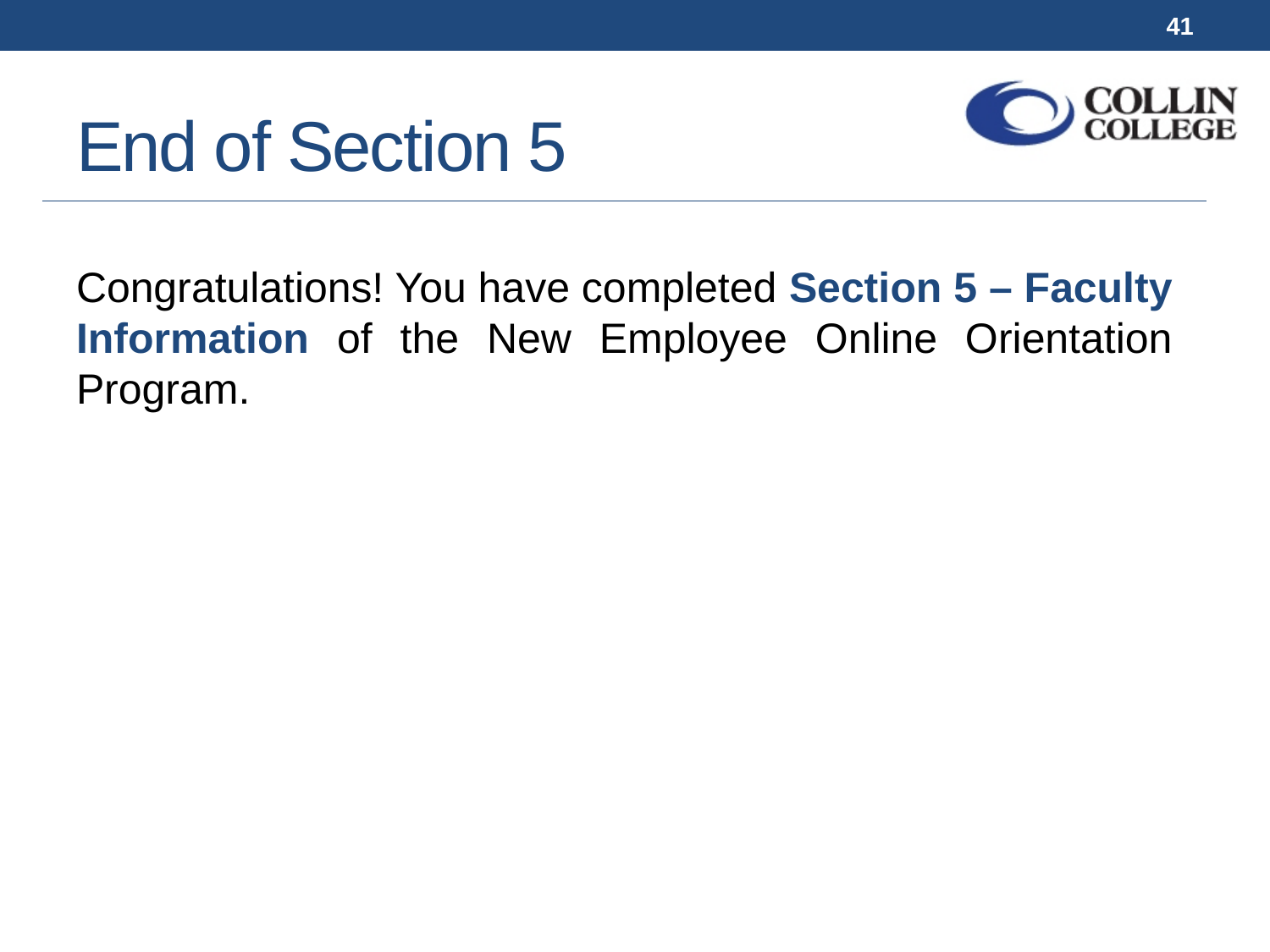

41
# End of Section 5
Congratulations! You have completed Section 5 – Faculty Information of the New Employee Online Orientation Program.